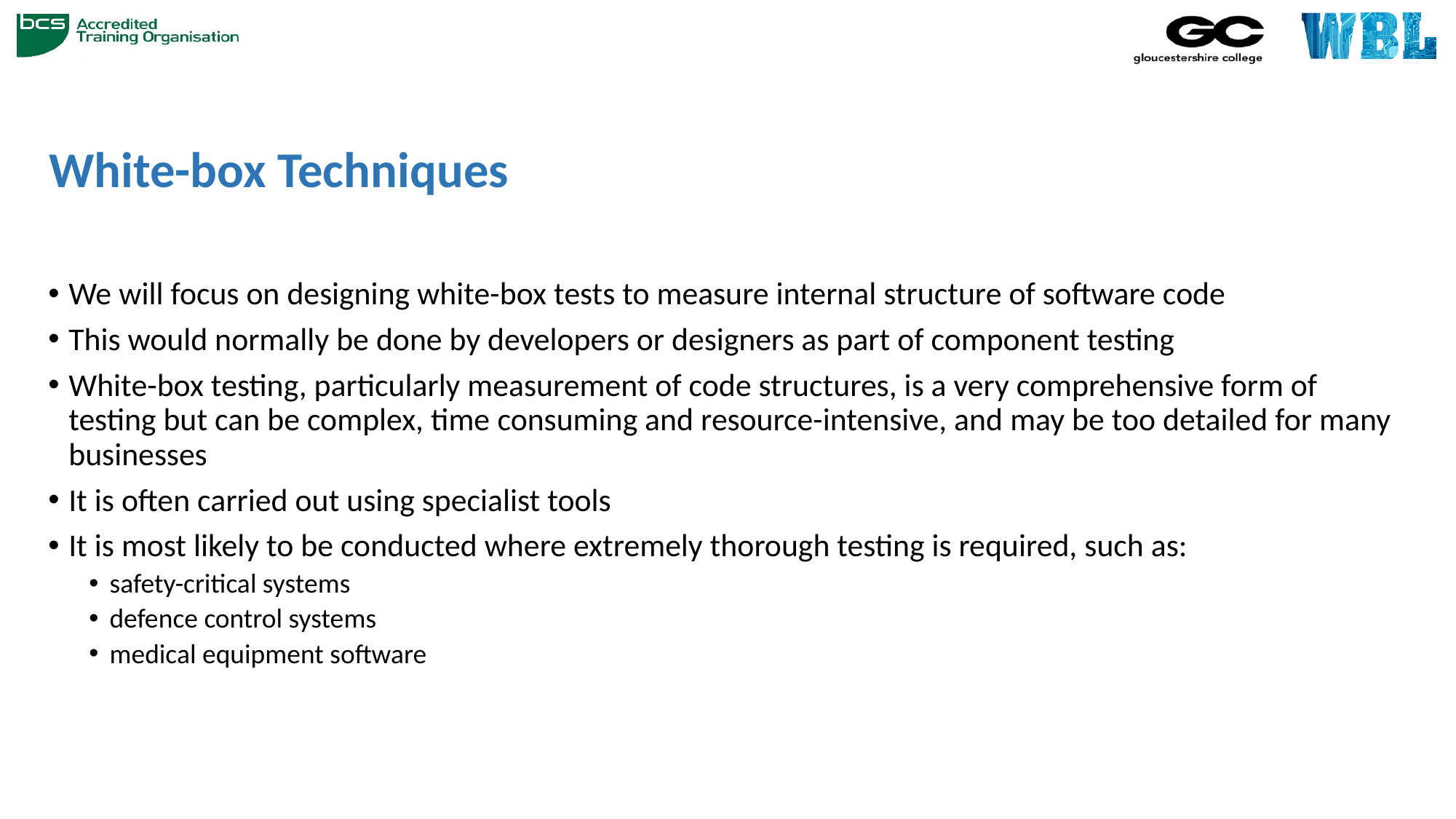

# White-box Techniques
We will focus on designing white-box tests to measure internal structure of software code
This would normally be done by developers or designers as part of component testing
White-box testing, particularly measurement of code structures, is a very comprehensive form of testing but can be complex, time­ consuming and resource-intensive, and may be too detailed for many businesses
It is often carried out using specialist tools
It is most likely to be conducted where extremely thorough testing is required, such as:
safety-critical systems
defence control systems
medical equipment software